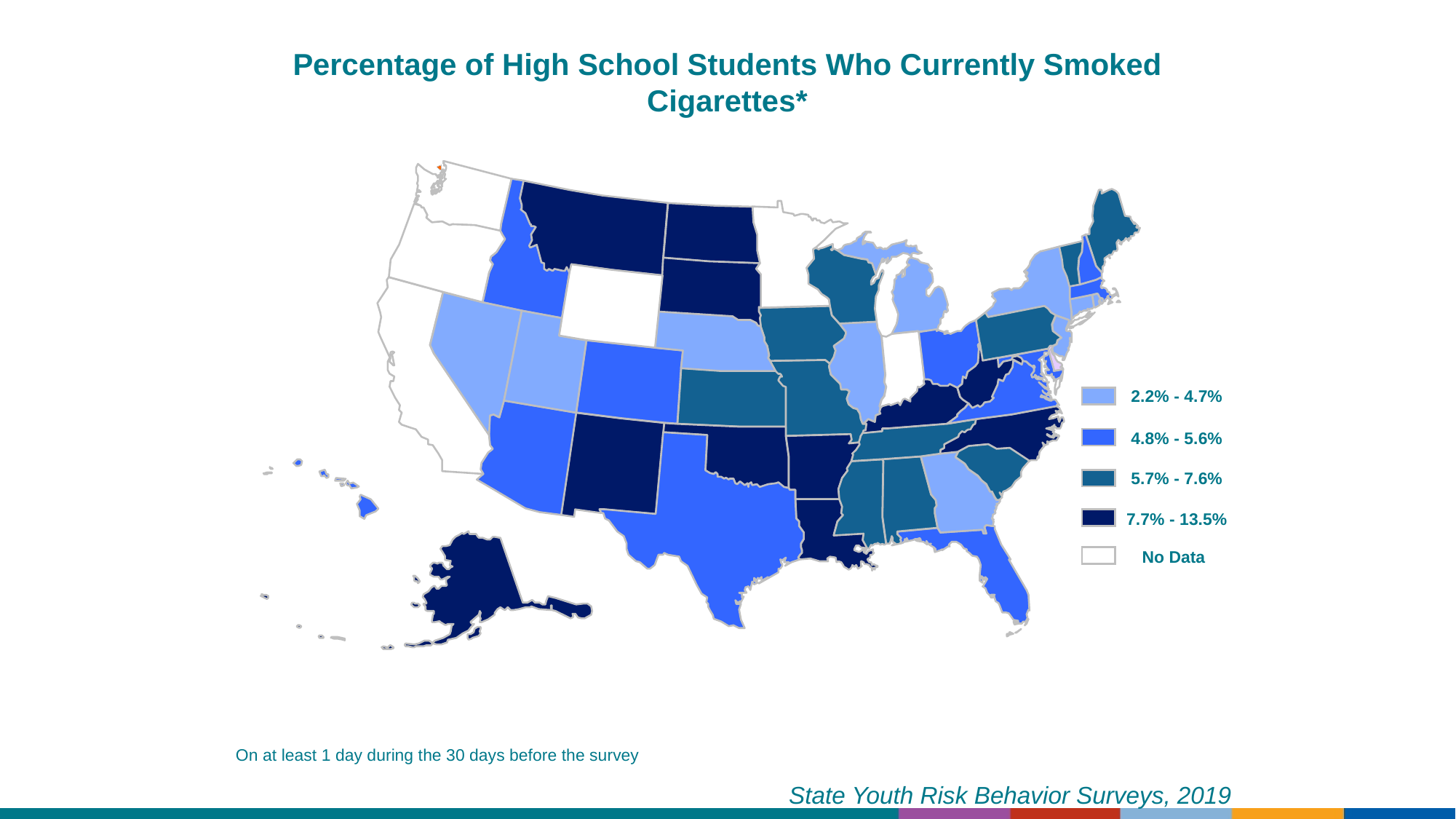

Percentage of High School Students Who Currently Smoked Cigarettes*

2.2% - 4.7%

4.8% - 5.6%

5.7% - 7.6%

7.7% - 13.5%

No Data

On at least 1 day during the 30 days before the survey
State Youth Risk Behavior Surveys, 2019